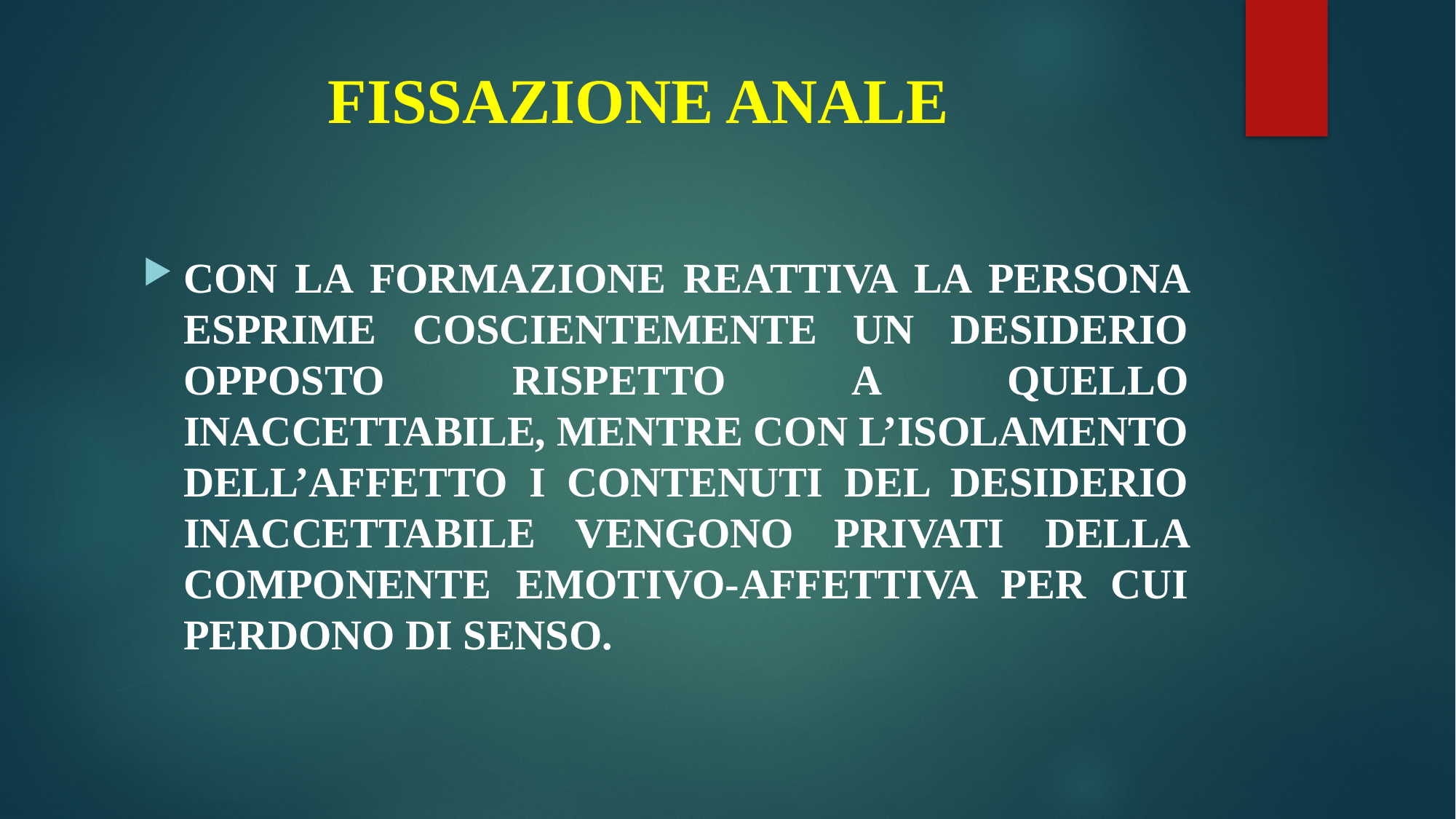

# FISSAZIONE ANALE
CON LA FORMAZIONE REATTIVA LA PERSONA ESPRIME COSCIENTEMENTE UN DESIDERIO OPPOSTO RISPETTO A QUELLO INACCETTABILE, MENTRE CON L’ISOLAMENTO DELL’AFFETTO I CONTENUTI DEL DESIDERIO INACCETTABILE VENGONO PRIVATI DELLA COMPONENTE EMOTIVO-AFFETTIVA PER CUI PERDONO DI SENSO.